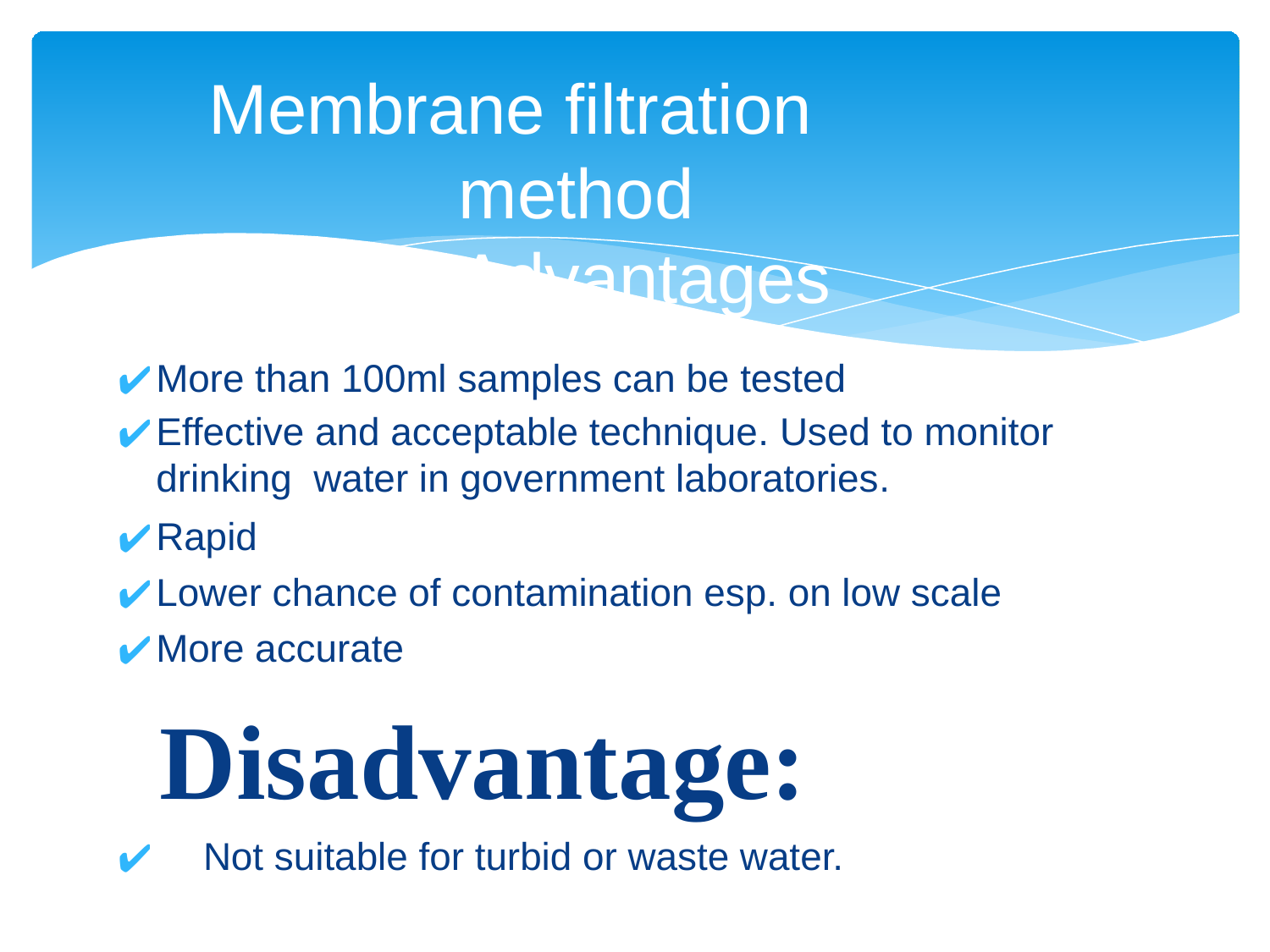

# Membrane filtration method  Advantages

More than 100ml samples can be tested
Effective and acceptable technique. Used to monitor drinking  water in government laboratories.
Rapid
Lower chance of contamination esp. on low scale
More accurate
Disadvantage:
Not suitable for turbid or waste water.